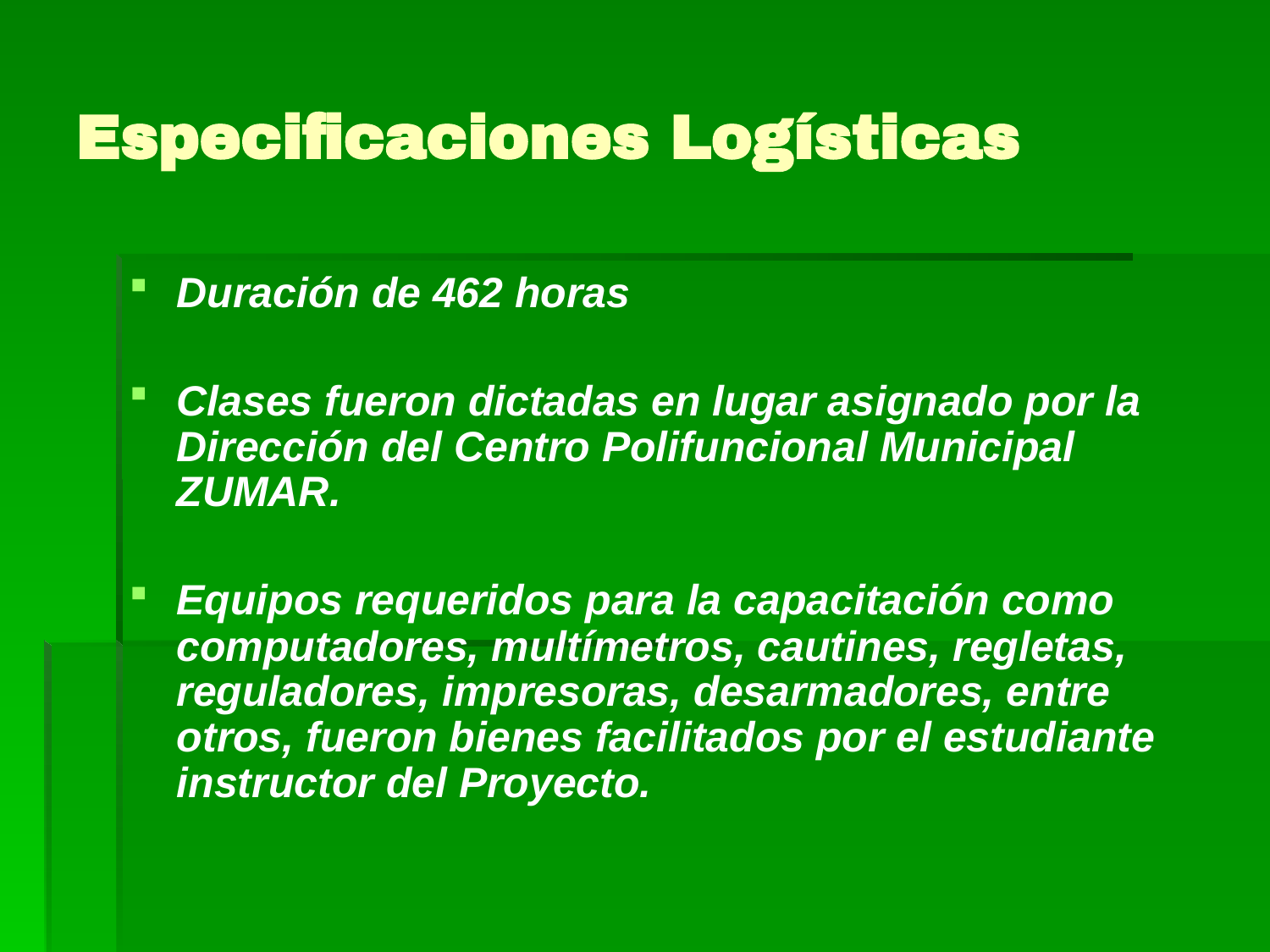

# Especificaciones Logísticas
Duración de 462 horas

Clases fueron dictadas en lugar asignado por la Dirección del Centro Polifuncional Municipal ZUMAR.

Equipos requeridos para la capacitación como computadores, multímetros, cautines, regletas, reguladores, impresoras, desarmadores, entre otros, fueron bienes facilitados por el estudiante instructor del Proyecto.